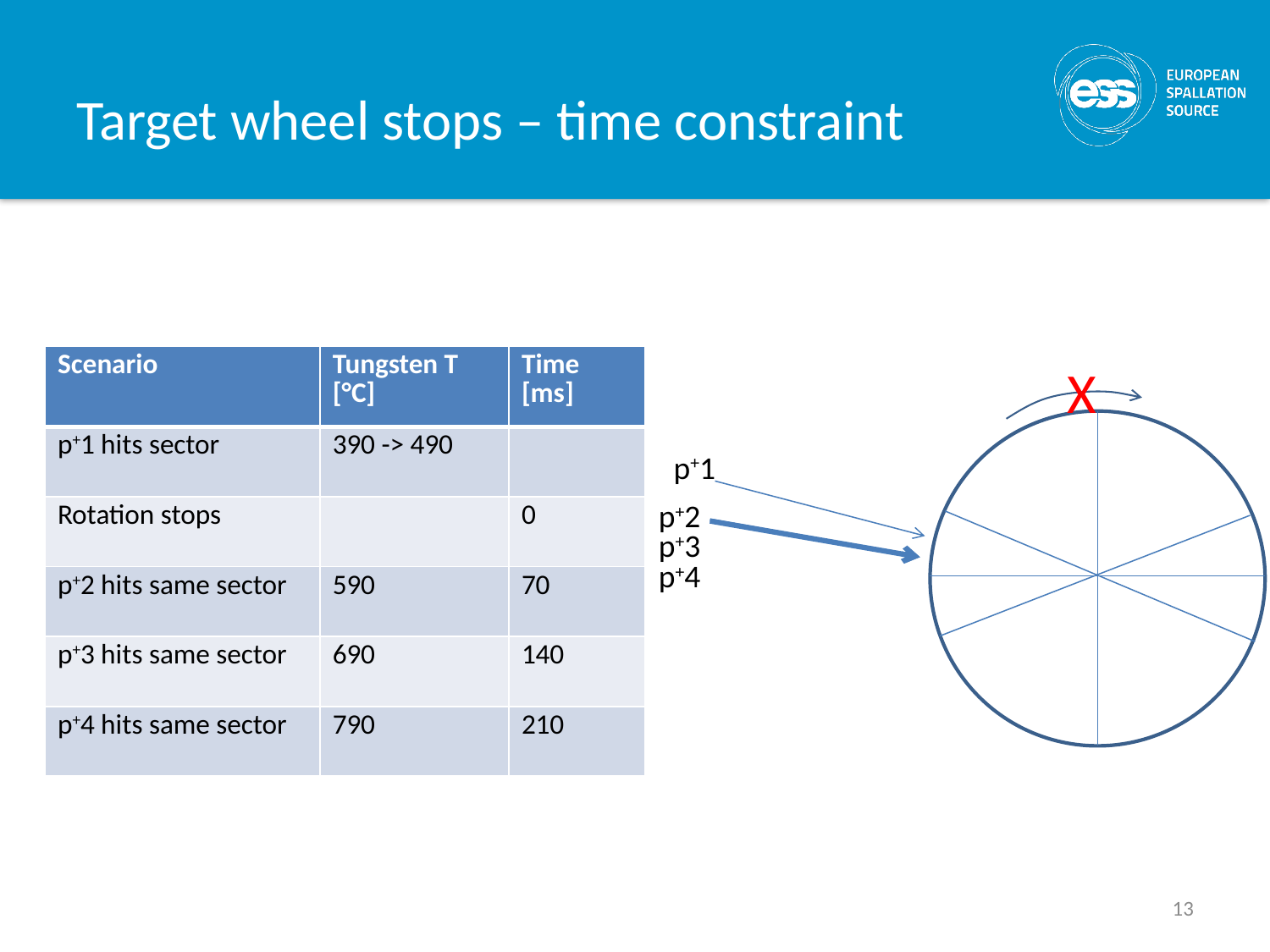

# Target wheel stops – time constraint
| Scenario | Tungsten T [°C] | Time [ms] |
| --- | --- | --- |
| p+1 hits sector | 390 -> 490 |  |
| Rotation stops |  | 0 |
| p+2 hits same sector | 590 | 70 |
| p+3 hits same sector | 690 | 140 |
| p+4 hits same sector | 790 | 210 |
X

p+1
p+2
p+3
p+4
13